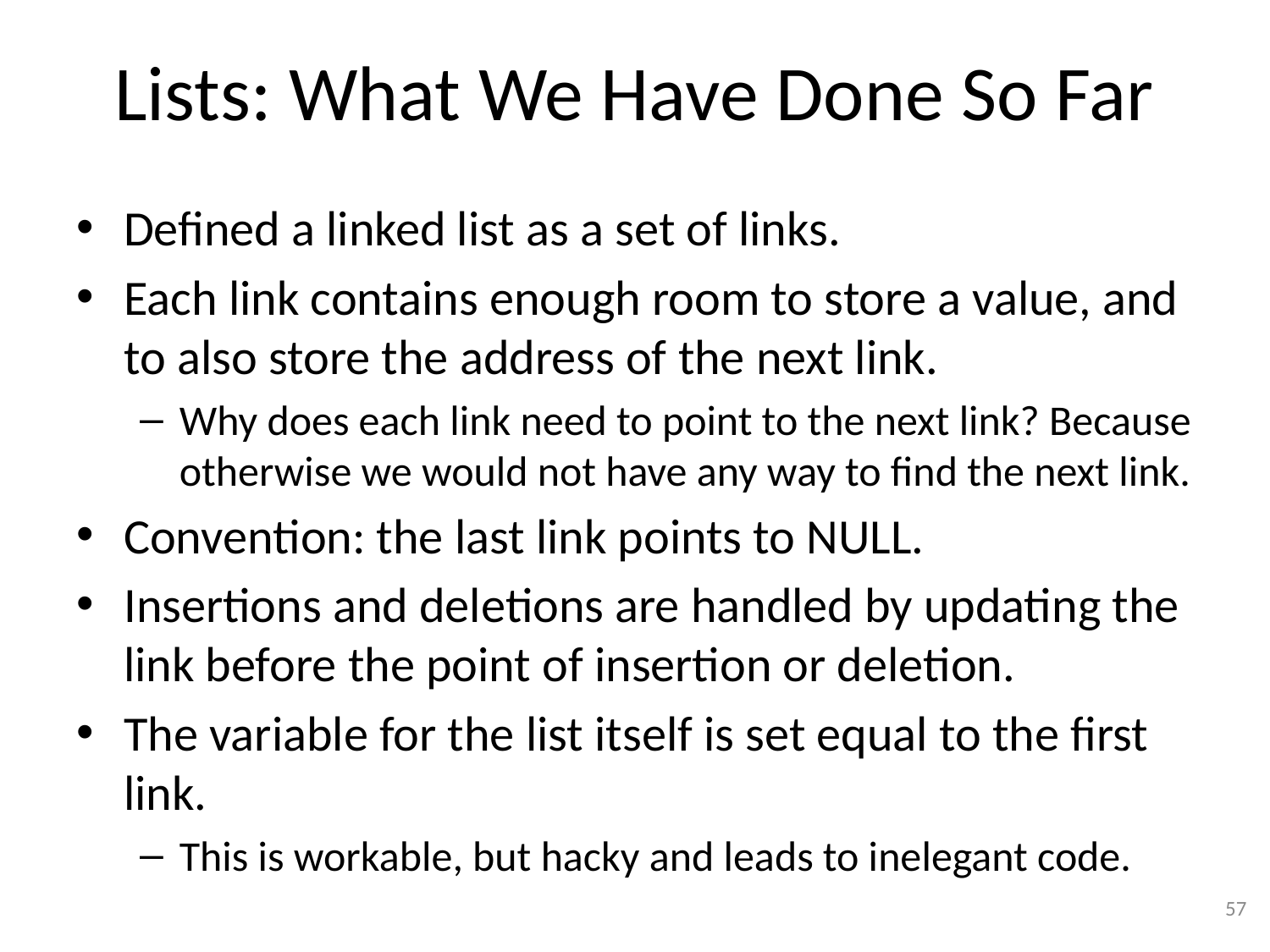

# Lists: What We Have Done So Far
Defined a linked list as a set of links.
Each link contains enough room to store a value, and to also store the address of the next link.
Why does each link need to point to the next link? Because otherwise we would not have any way to find the next link.
Convention: the last link points to NULL.
Insertions and deletions are handled by updating the link before the point of insertion or deletion.
The variable for the list itself is set equal to the first link.
This is workable, but hacky and leads to inelegant code.
57